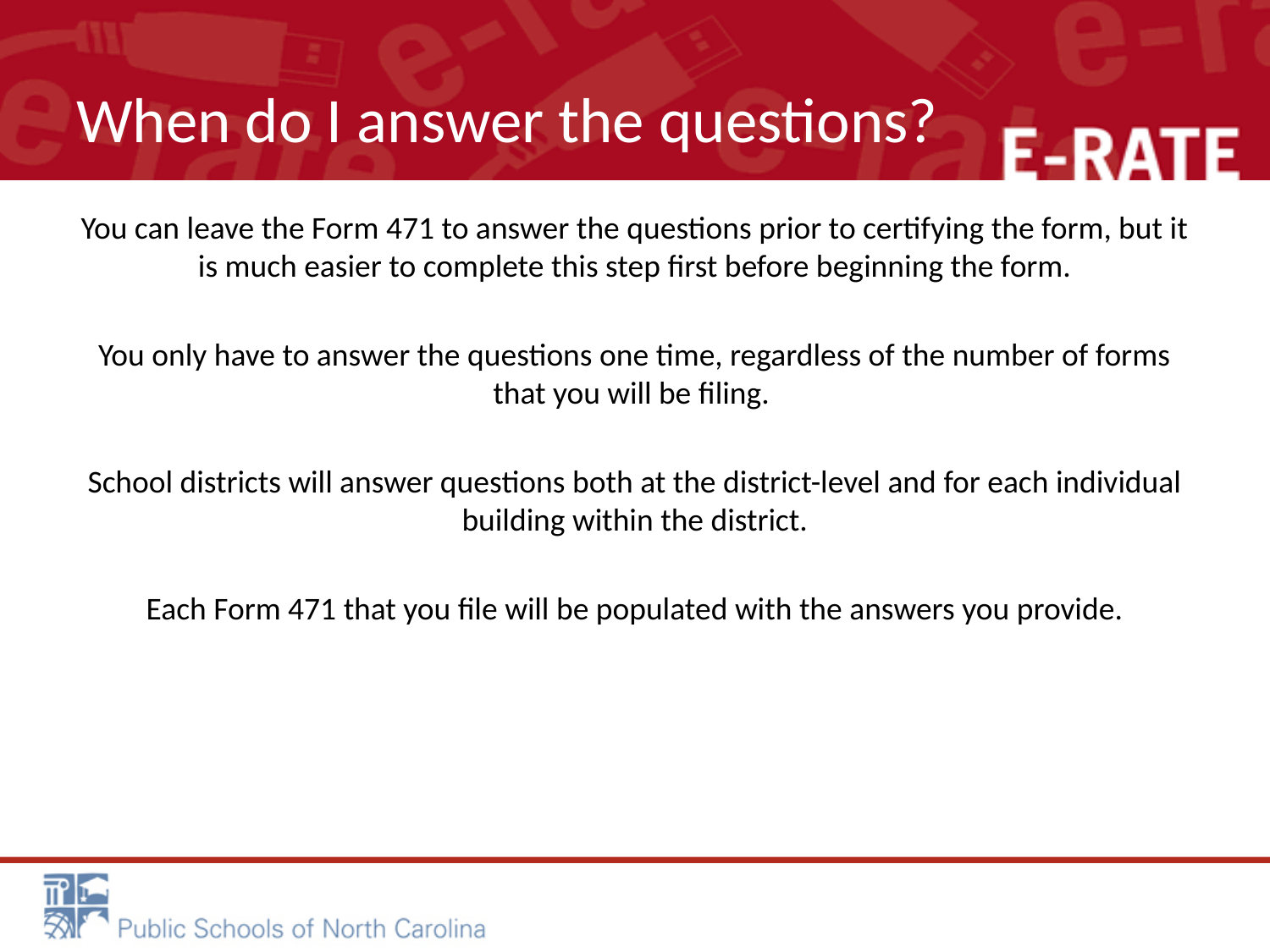

# When do I answer the questions?
You can leave the Form 471 to answer the questions prior to certifying the form, but it is much easier to complete this step first before beginning the form.

You only have to answer the questions one time, regardless of the number of forms that you will be filing.

School districts will answer questions both at the district-level and for each individual building within the district.

Each Form 471 that you file will be populated with the answers you provide.